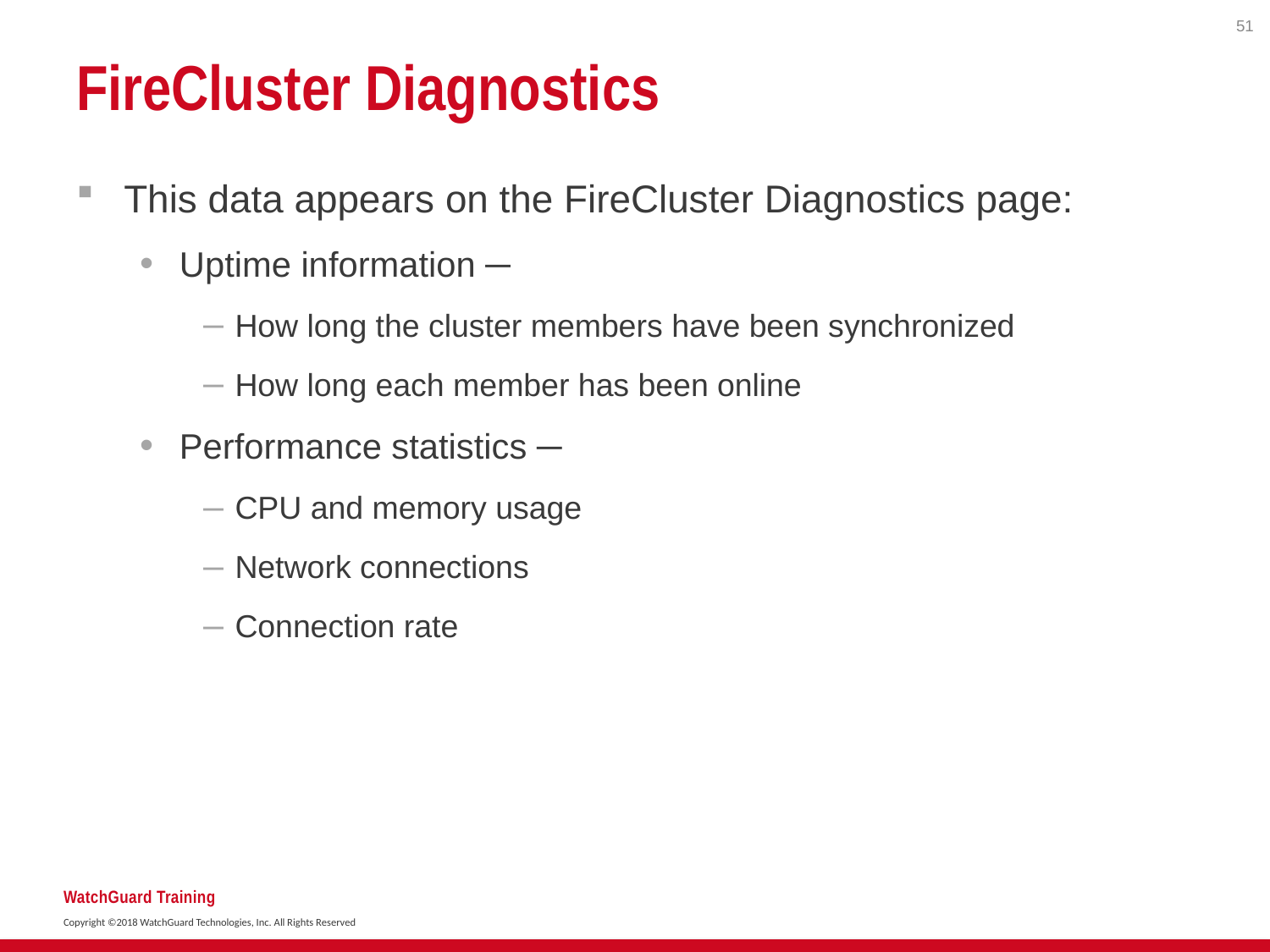

51
# FireCluster Diagnostics
This data appears on the FireCluster Diagnostics page:
Uptime information ─
How long the cluster members have been synchronized
How long each member has been online
Performance statistics ─
CPU and memory usage
Network connections
Connection rate